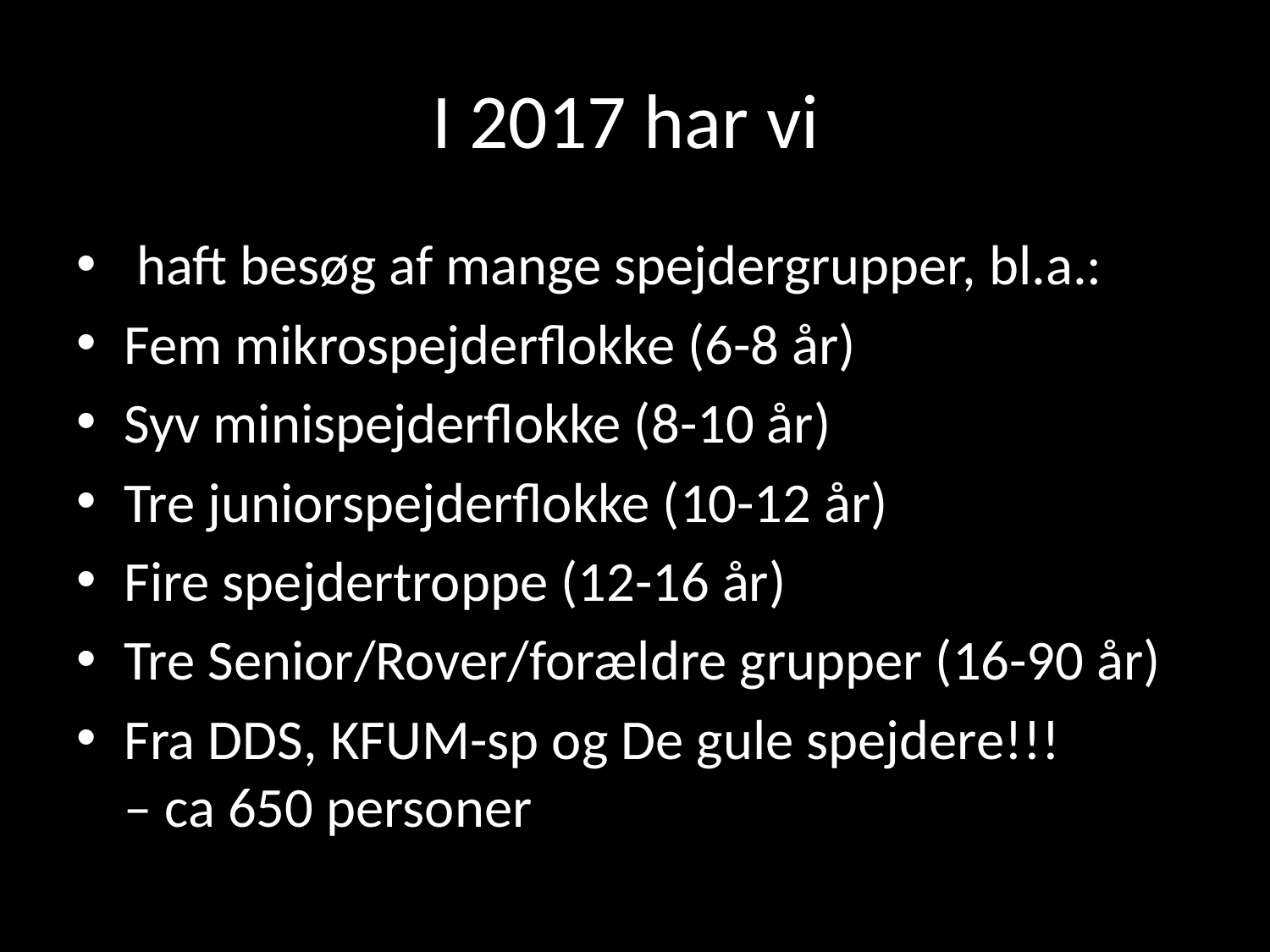

# I 2017 har vi
 haft besøg af mange spejdergrupper, bl.a.:
Fem mikrospejderflokke (6-8 år)
Syv minispejderflokke (8-10 år)
Tre juniorspejderflokke (10-12 år)
Fire spejdertroppe (12-16 år)
Tre Senior/Rover/forældre grupper (16-90 år)
Fra DDS, KFUM-sp og De gule spejdere!!!           – ca 650 personer